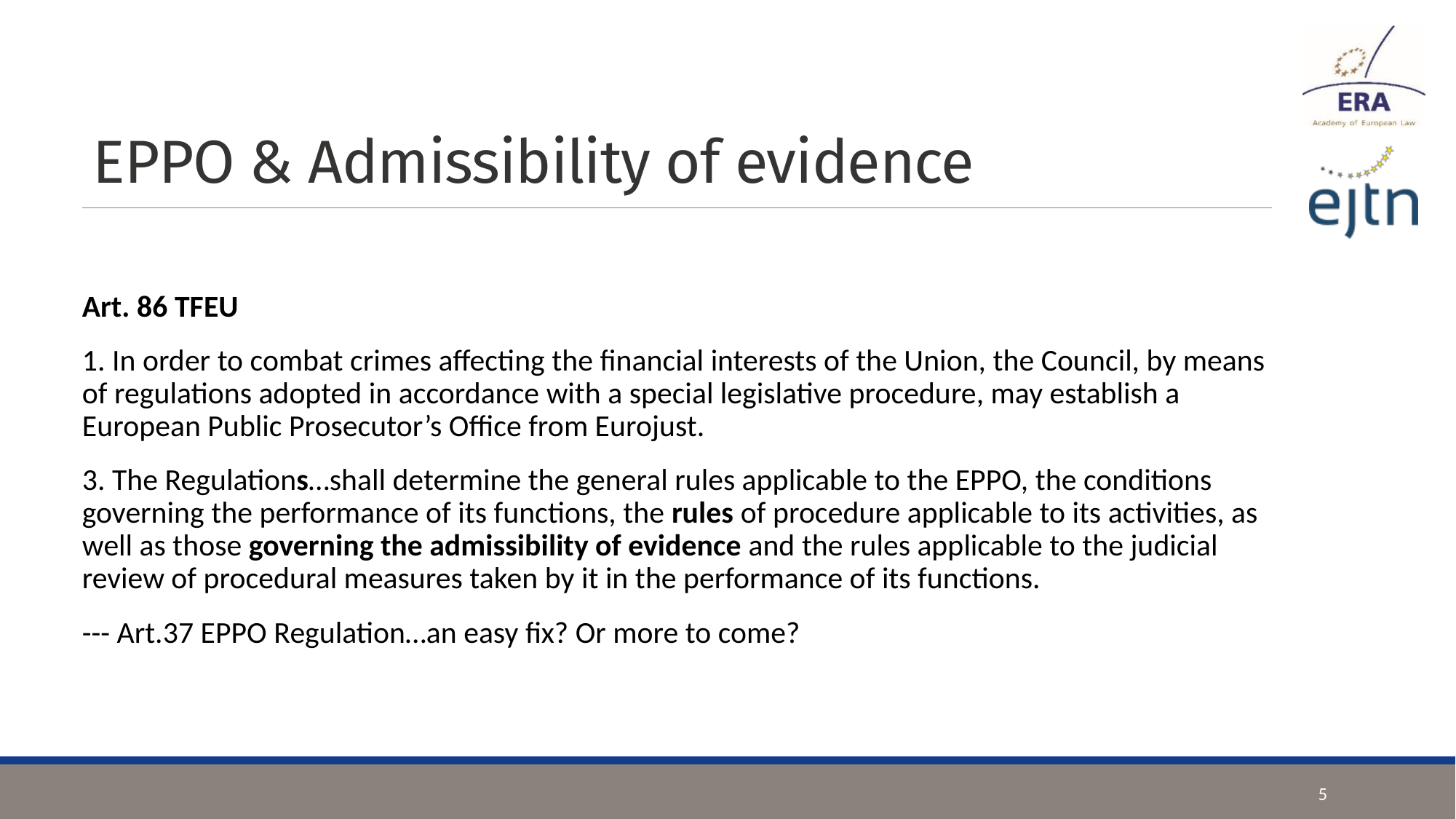

# EPPO & Admissibility of evidence

Art. 86 TFEU
1. In order to combat crimes affecting the financial interests of the Union, the Council, by means of regulations adopted in accordance with a special legislative procedure, may establish a European Public Prosecutor’s Office from Eurojust.
3. The Regulations…shall determine the general rules applicable to the EPPO, the conditions governing the performance of its functions, the rules of procedure applicable to its activities, as well as those governing the admissibility of evidence and the rules applicable to the judicial review of procedural measures taken by it in the performance of its functions.
--- Art.37 EPPO Regulation…an easy fix? Or more to come?

5